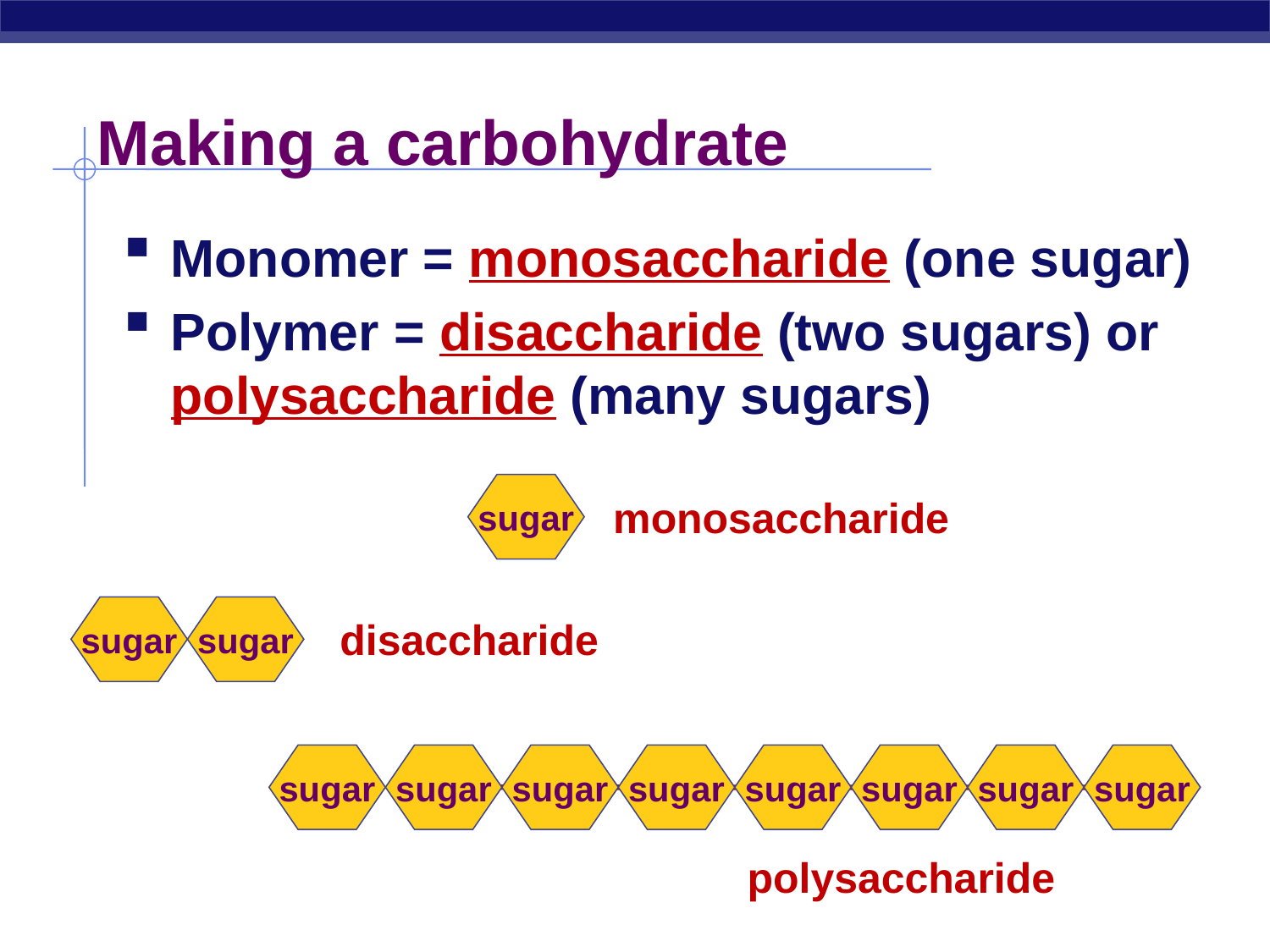

# Making a carbohydrate

Monomer = monosaccharide (one sugar)
Polymer = disaccharide (two sugars) or polysaccharide (many sugars)
sugar
monosaccharide
sugar
sugar
disaccharide
sugar
sugar
sugar
sugar
sugar
sugar
sugar
sugar

polysaccharide